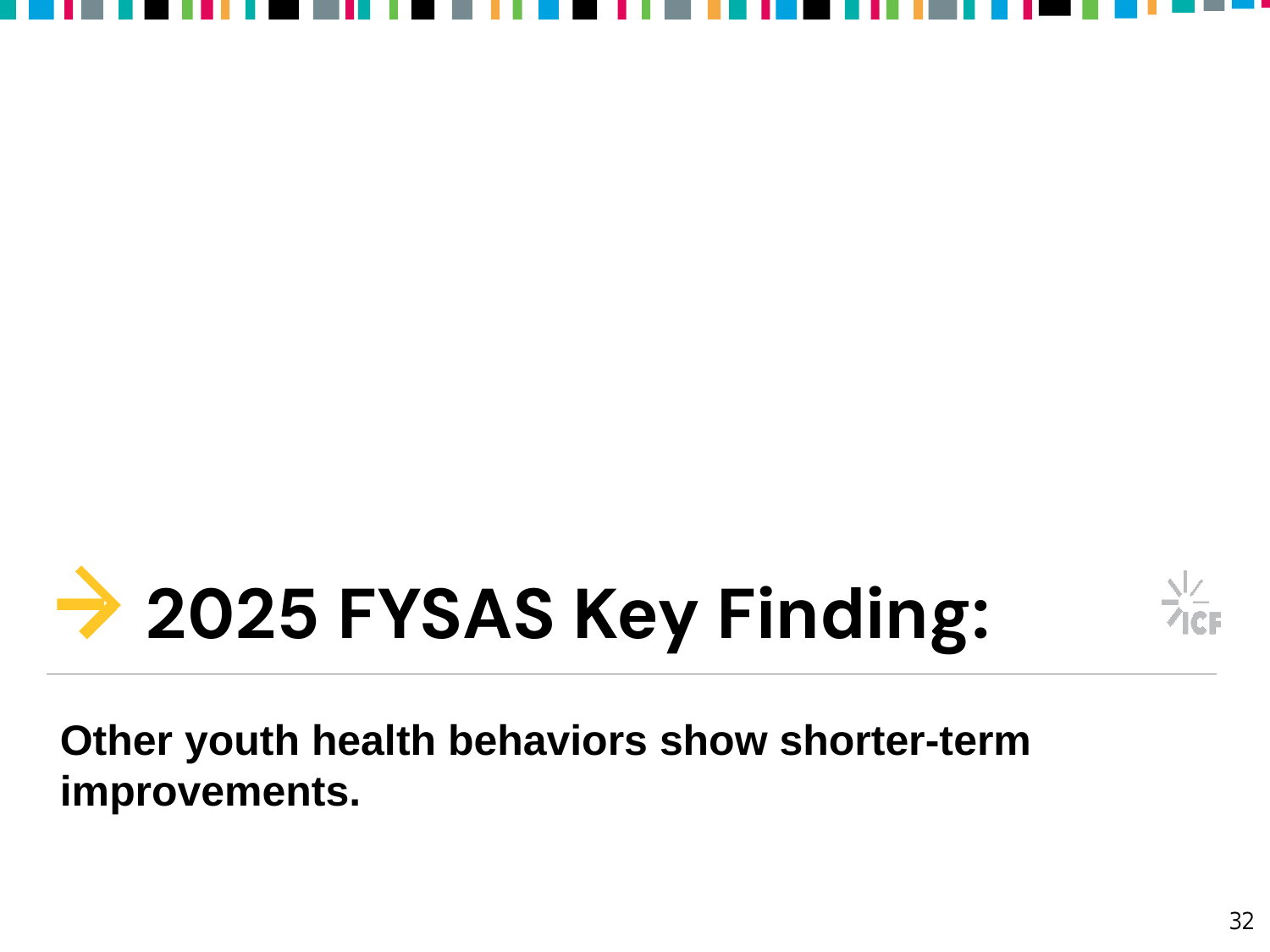

# 2025 FYSAS Key Finding:
Other youth health behaviors show shorter-term improvements.
32